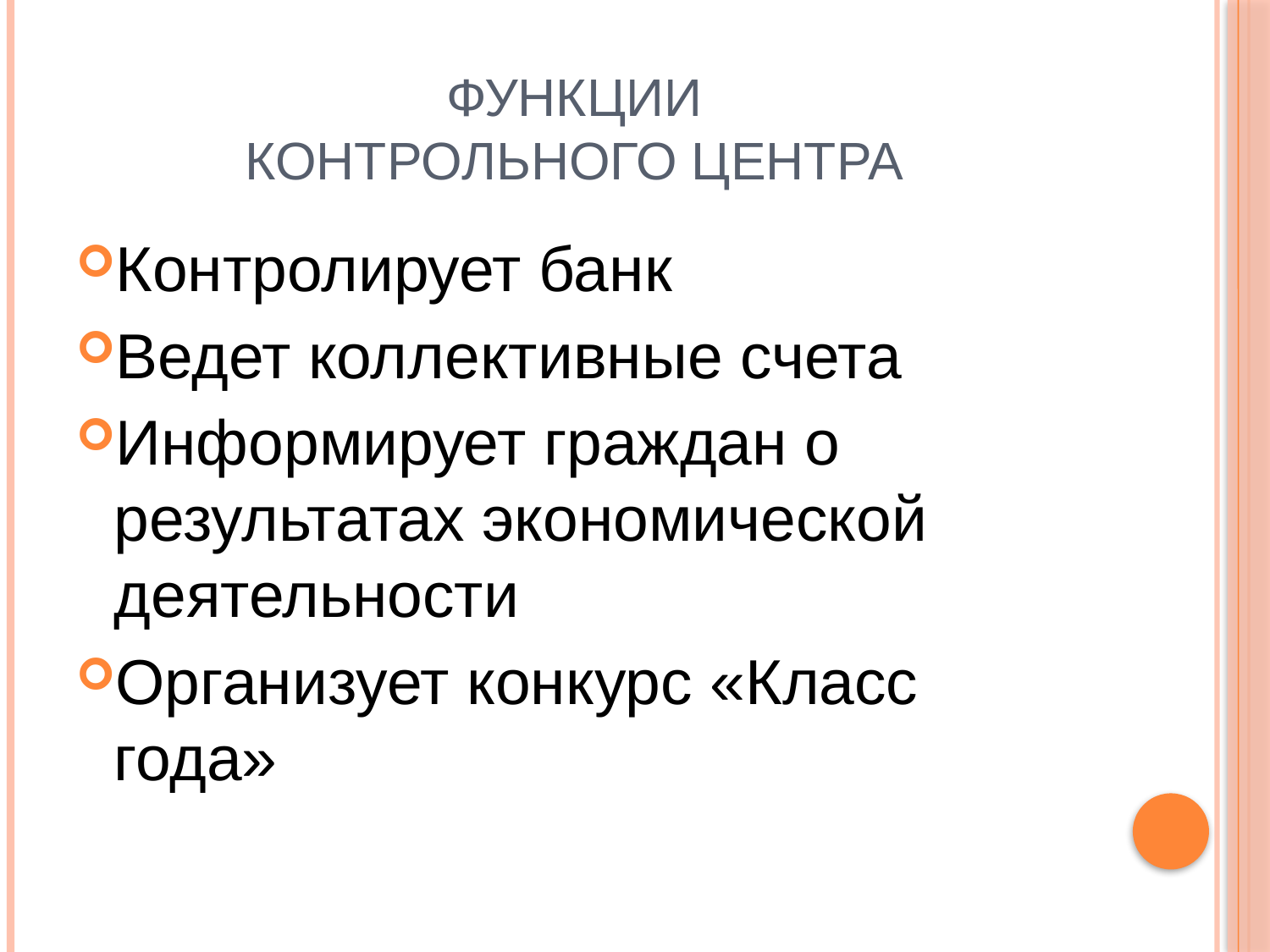

# Функции контрольного центра
Контролирует банк
Ведет коллективные счета
Информирует граждан о результатах экономической деятельности
Организует конкурс «Класс года»